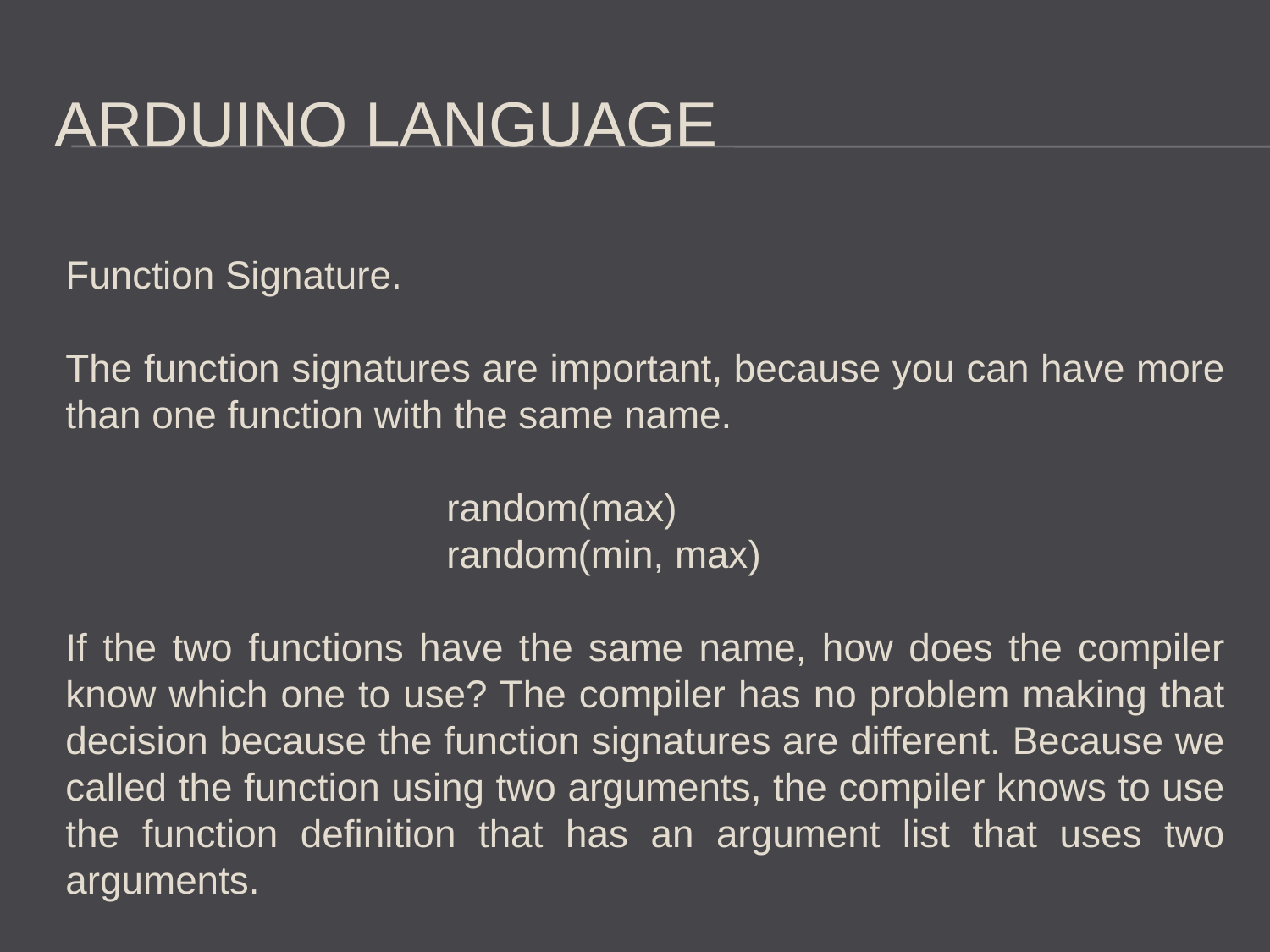

# Arduino Language

Function Signature.

The function signatures are important, because you can have more than one function with the same name.

random(max)
random(min, max)

If the two functions have the same name, how does the compiler know which one to use? The compiler has no problem making that decision because the function signatures are different. Because we called the function using two arguments, the compiler knows to use the function definition that has an argument list that uses two arguments.